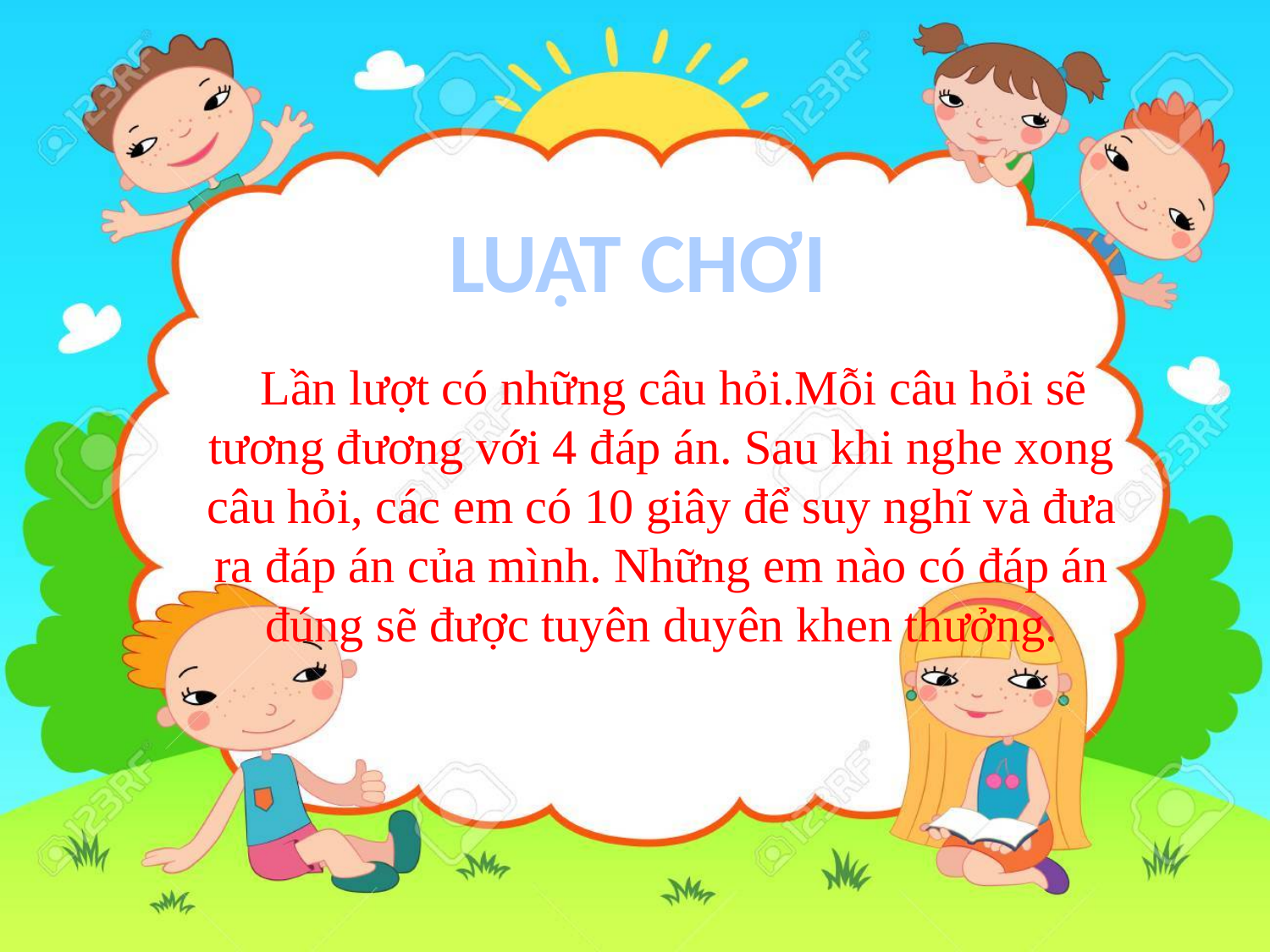

LUẬT CHƠI
  Lần lượt có những câu hỏi.Mỗi câu hỏi sẽ tương đương với 4 đáp án. Sau khi nghe xong câu hỏi, các em có 10 giây để suy nghĩ và đưa ra đáp án của mình. Những em nào có đáp án đúng sẽ được tuyên duyên khen thưởng.